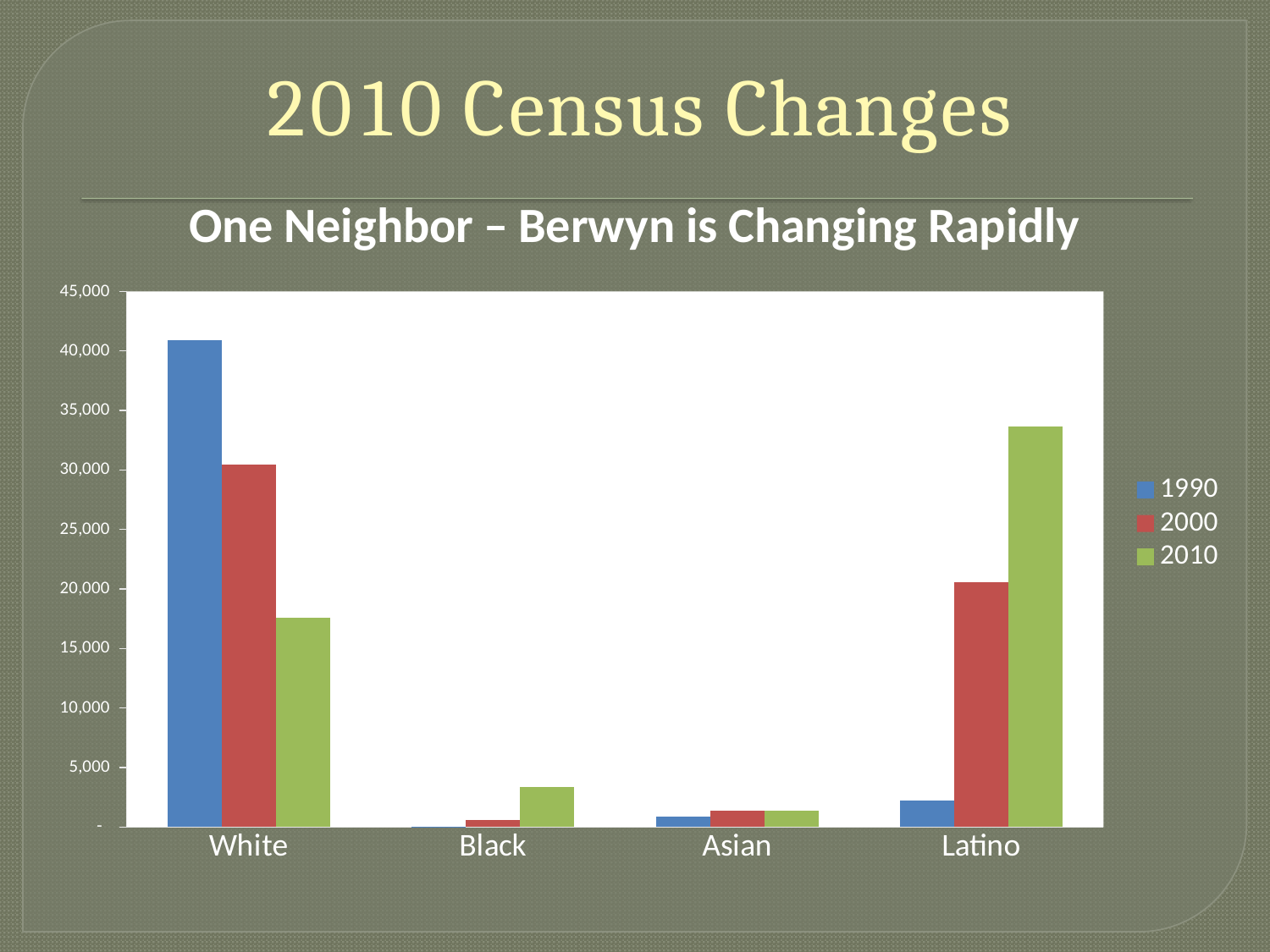

# 2010 Census Changes

### Chart: One Neighbor – Berwyn is Changing Rapidly

| Category | 1990 | 2000 | 2010 |
|---|---|---|---|
| White | 40932.0 | 30476.0 | 17592.0 |
| Black | 41.0 | 588.0 | 3373.0 |
| Asian | 867.0 | 1355.0 | 1364.0 |
| Latino | 2193.0 | 20543.0 | 33676.0 |